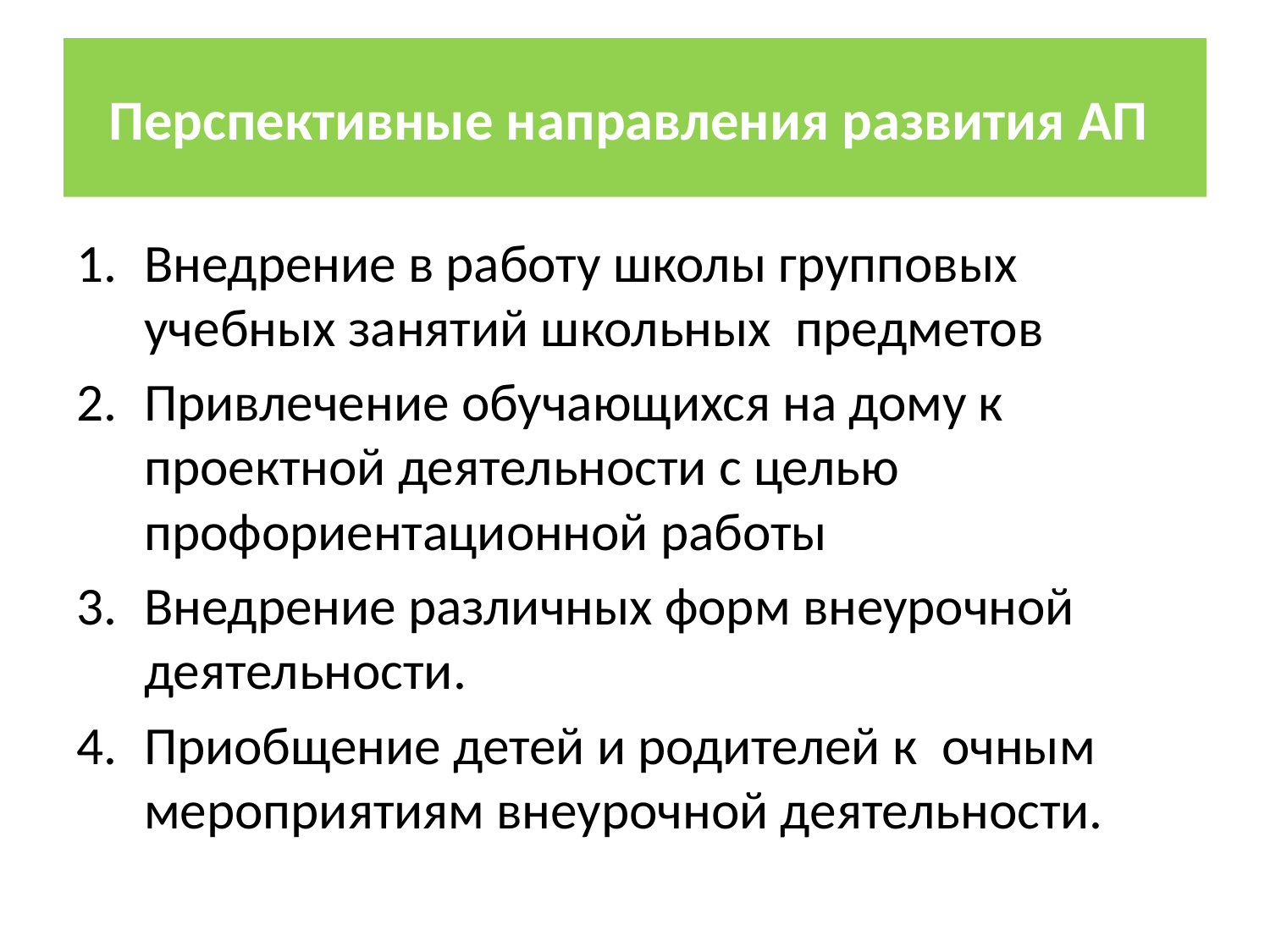

# Перспективные направления развития АП
Внедрение в работу школы групповых учебных занятий школьных  предметов
Привлечение обучающихся на дому к проектной деятельности с целью профориентационной работы
Внедрение различных форм внеурочной деятельности.
Приобщение детей и родителей к  очным мероприятиям внеурочной деятельности.